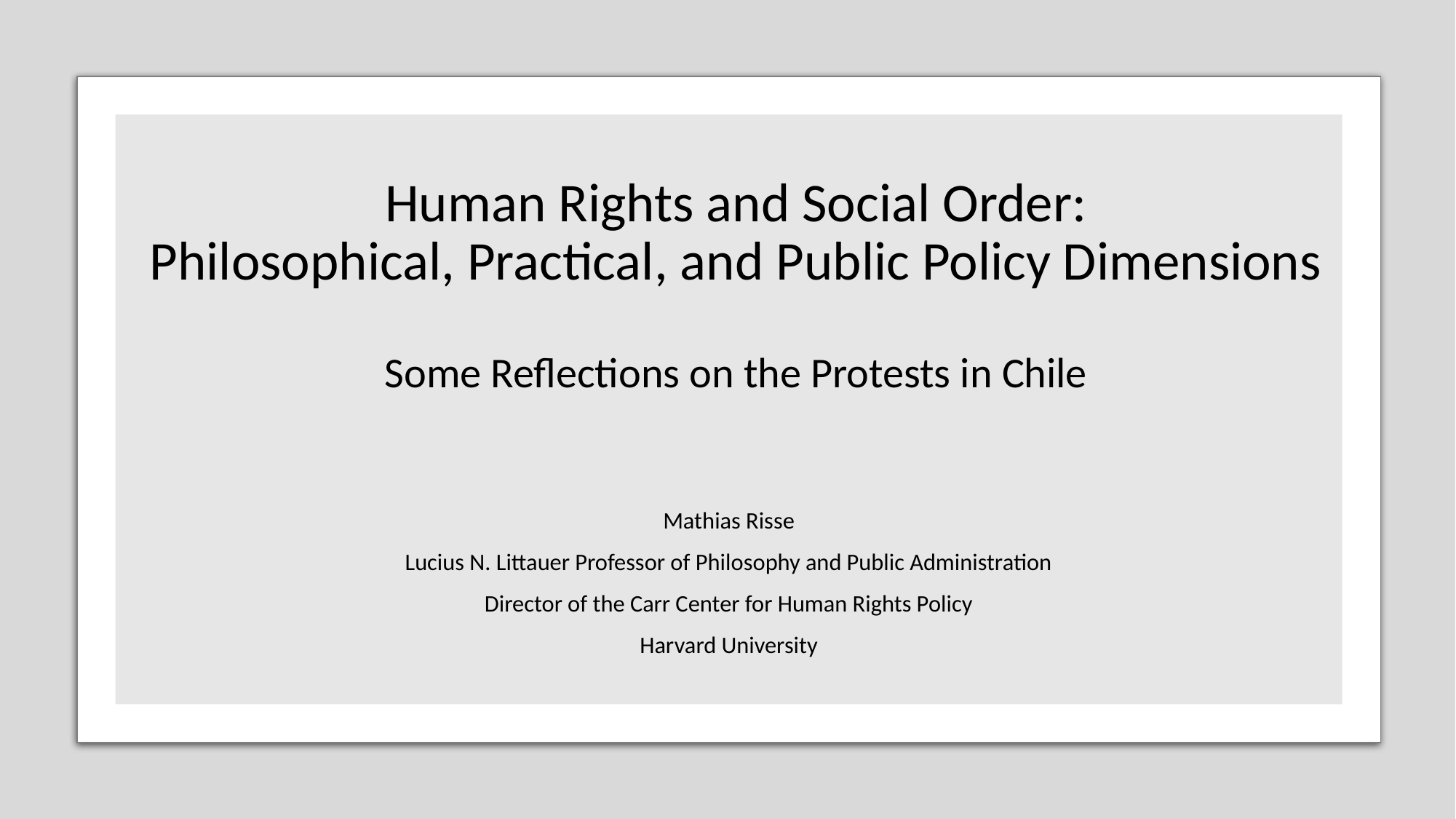

# Human Rights and Social Order: Philosophical, Practical, and Public Policy Dimensions Some Reflections on the Protests in Chile

Mathias Risse
Lucius N. Littauer Professor of Philosophy and Public Administration
Director of the Carr Center for Human Rights Policy
Harvard University